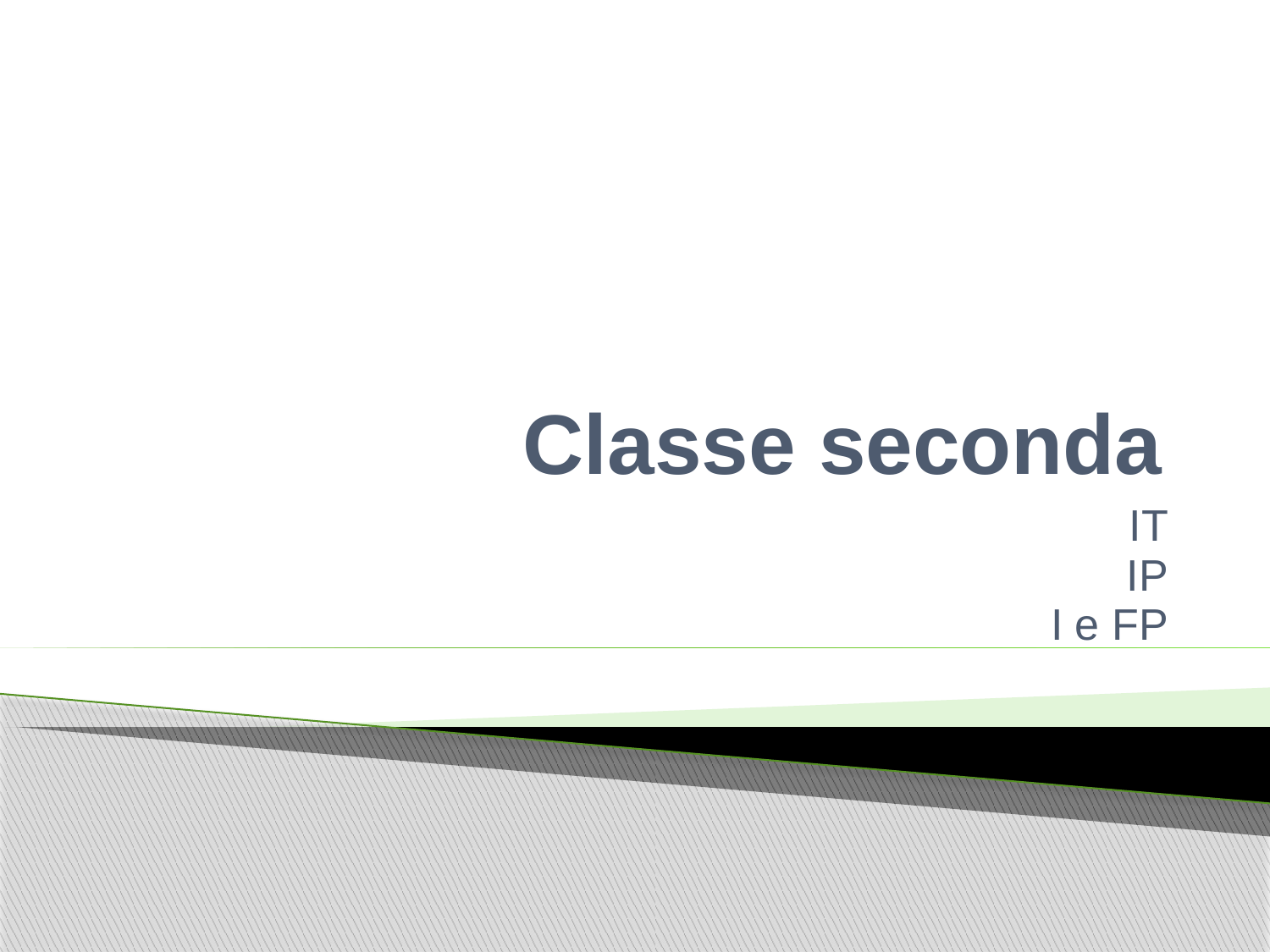

# Classe seconda
IT
IP
I e FP